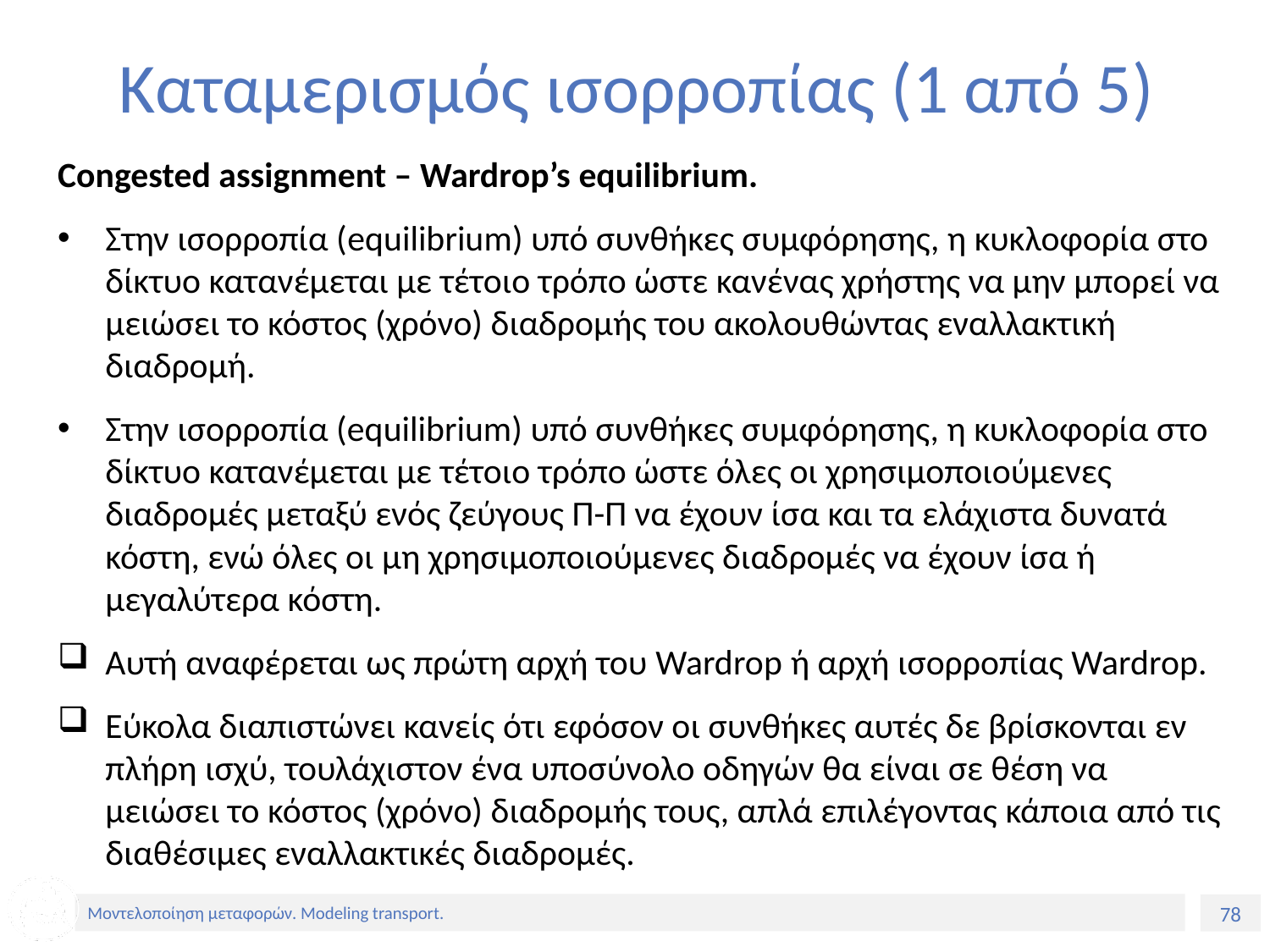

# Καταμερισμός ισορροπίας (1 από 5)
Congested assignment – Wardrop’s equilibrium.
Στην ισορροπία (equilibrium) υπό συνθήκες συμφόρησης, η κυκλοφορία στο δίκτυο κατανέμεται με τέτοιο τρόπο ώστε κανένας χρήστης να μην μπορεί να μειώσει το κόστος (χρόνο) διαδρομής του ακολουθώντας εναλλακτική διαδρομή.
Στην ισορροπία (equilibrium) υπό συνθήκες συμφόρησης, η κυκλοφορία στο δίκτυο κατανέμεται με τέτοιο τρόπο ώστε όλες οι χρησιμοποιούμενες διαδρομές μεταξύ ενός ζεύγους Π-Π να έχουν ίσα και τα ελάχιστα δυνατά κόστη, ενώ όλες οι μη χρησιμοποιούμενες διαδρομές να έχουν ίσα ή μεγαλύτερα κόστη.
Αυτή αναφέρεται ως πρώτη αρχή του Wardrop ή αρχή ισορροπίας Wardrop.
Εύκολα διαπιστώνει κανείς ότι εφόσον οι συνθήκες αυτές δε βρίσκονται εν πλήρη ισχύ, τουλάχιστον ένα υποσύνολο οδηγών θα είναι σε θέση να μειώσει το κόστος (χρόνο) διαδρομής τους, απλά επιλέγοντας κάποια από τις διαθέσιμες εναλλακτικές διαδρομές.